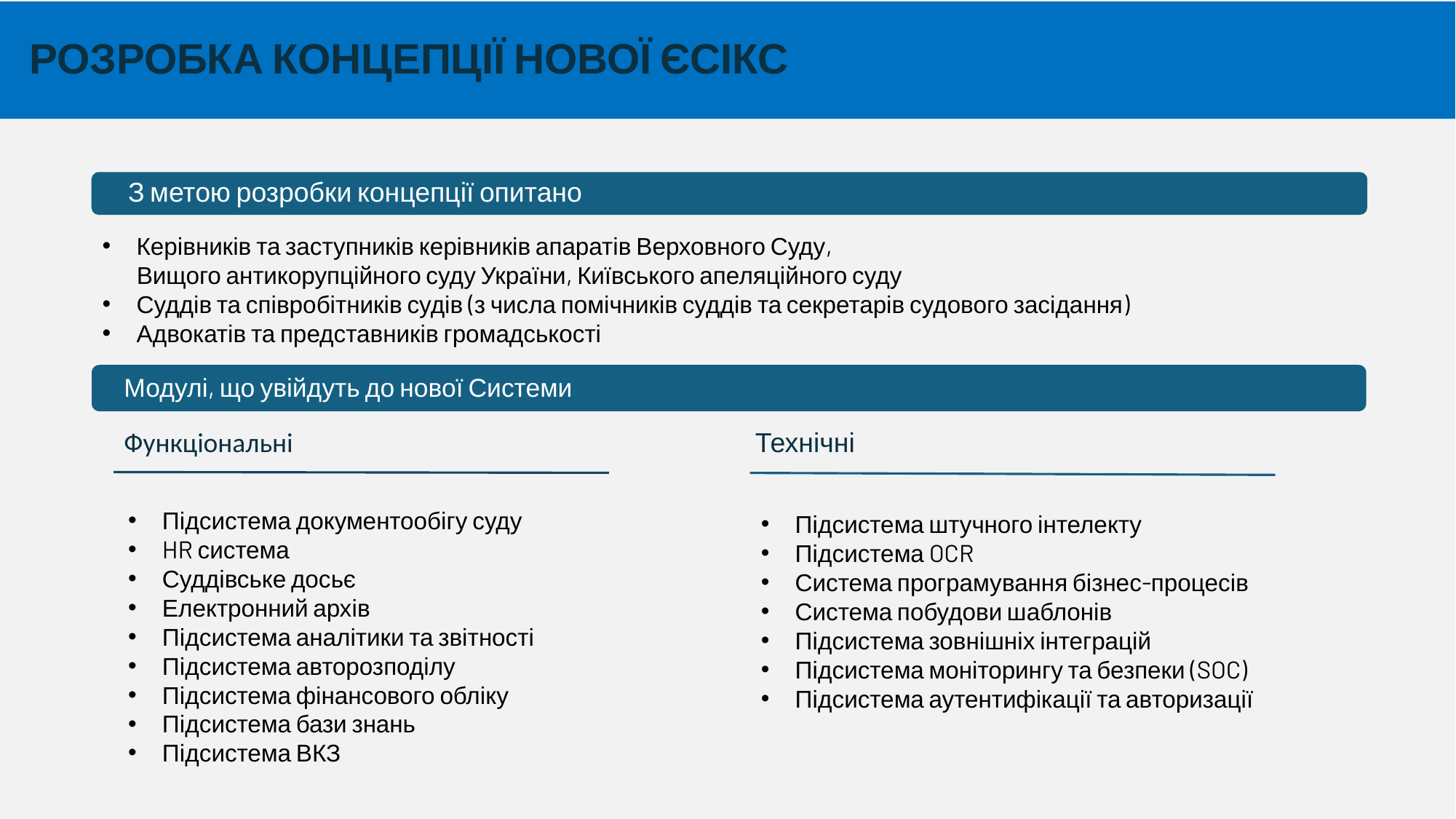

РОЗРОБКА КОНЦЕПЦІЇ НОВОЇ ЄСІКС

З метою розробки концепції опитано
Керівників та заступників керівників апаратів Верховного Суду,
       Вищого антикорупційного суду України, Київського апеляційного суду
Суддів та співробітників судів (з числа помічників суддів та секретарів судового засідання)
Адвокатів та представників громадськості

Модулі, що увійдуть до нової Системи
Функціональні
Технічні
Підсистема документообігу суду
HR система
Суддівське досьє
Електронний архів
Підсистема аналітики та звітності
Підсистема авторозподілу
Підсистема фінансового обліку
Підсистема бази знань
Підсистема ВКЗ

Підсистема штучного інтелекту
Підсистема OCR
Система програмування бізнес-процесів
Система побудови шаблонів
Підсистема зовнішніх інтеграцій
Підсистема моніторингу та безпеки (SOC)
Підсистема аутентифікації та авторизації